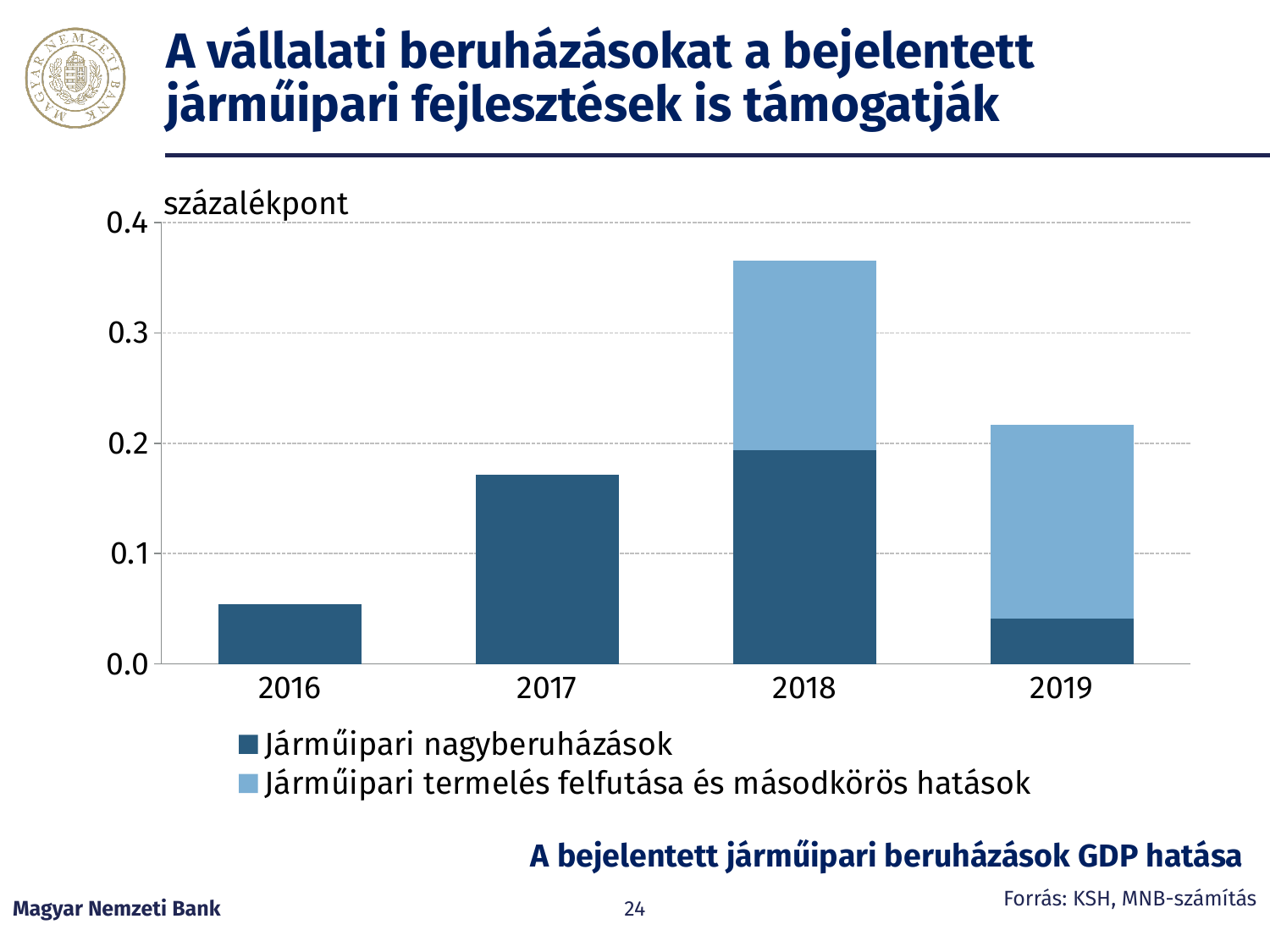

# A vállalati beruházásokat a bejelentett járműipari fejlesztések is támogatják

### Chart

| Category | Járműipari nagyberuházások | Járműipari termelés felfutása és másodkörös hatások |
|---|---|---|
| 2016 | 0.05434508700460615 | None |
| 2017 | 0.17160103447982514 | 0.0 |
| 2018 | 0.19384257612163308 | 0.17181583123058466 |
| 2019 | 0.040787291936308714 | 0.17623051150231284 |
A bejelentett járműipari beruházások GDP hatása
Forrás: KSH, MNB-számítás
Magyar Nemzeti Bank
24